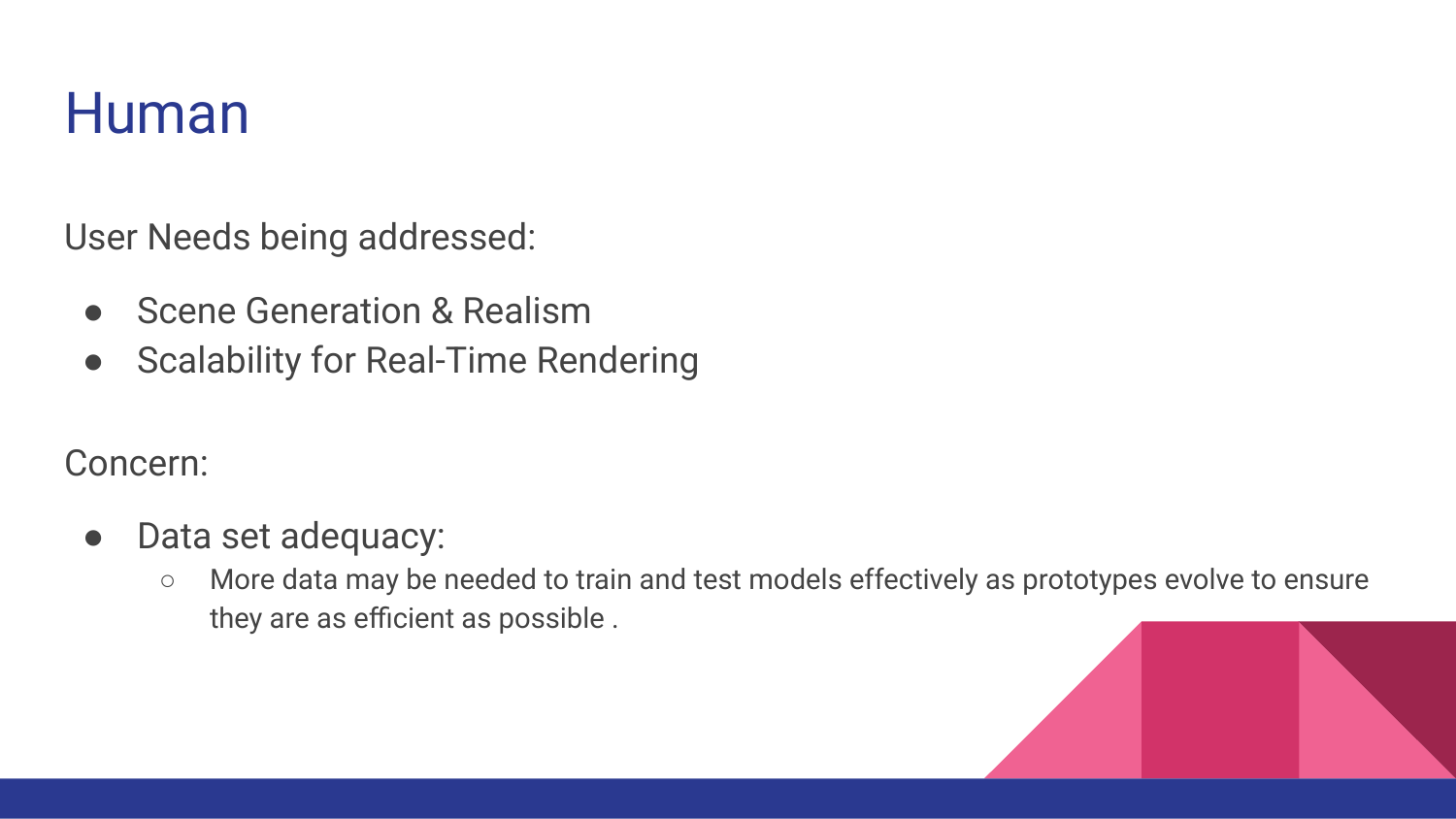

# Human
User Needs being addressed:
Scene Generation & Realism
Scalability for Real-Time Rendering

Concern:
Data set adequacy:
More data may be needed to train and test models effectively as prototypes evolve to ensure they are as efficient as possible .